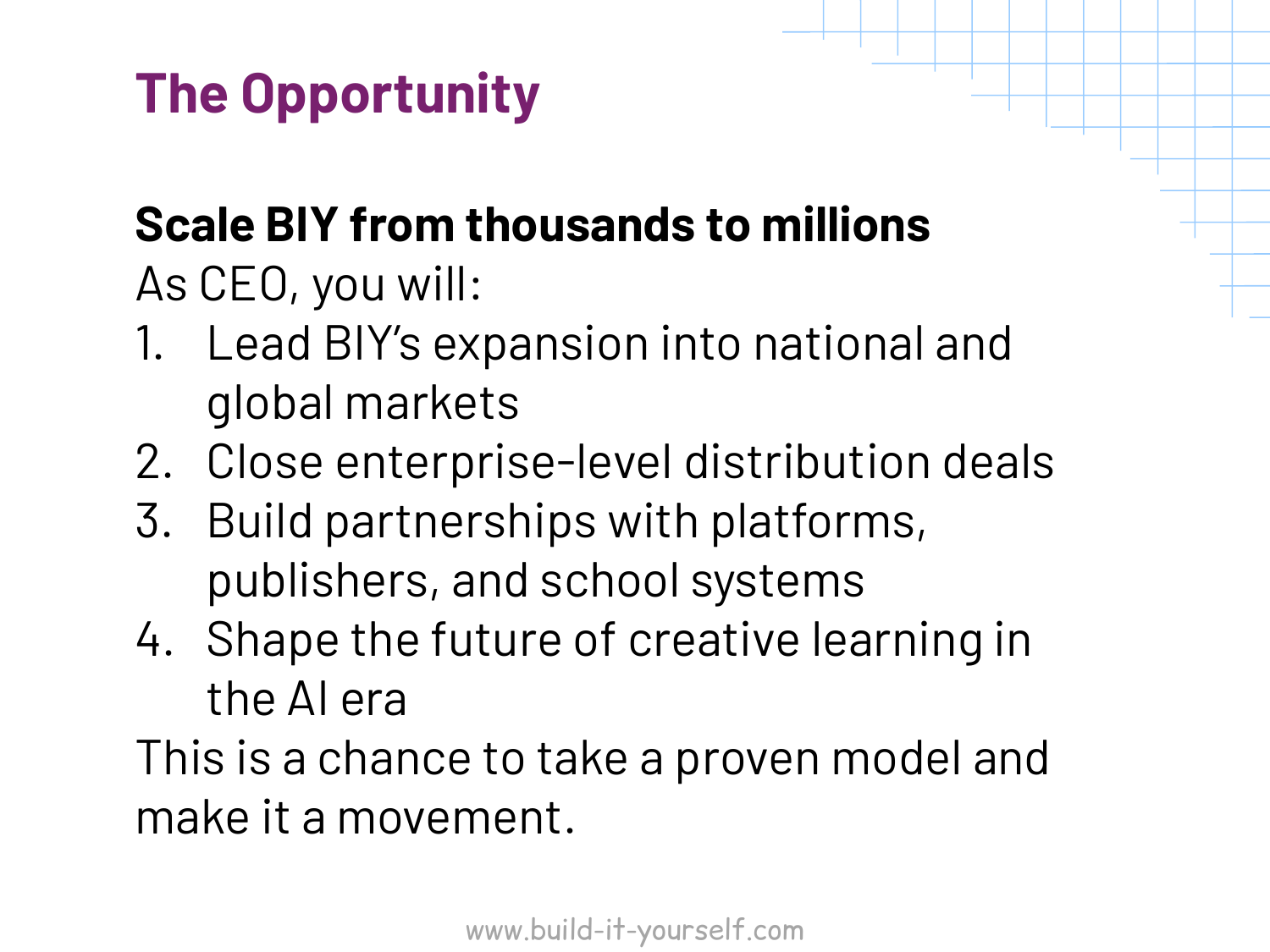

The Opportunity

Scale BIY from thousands to millions
As CEO, you will:
Lead BIY’s expansion into national and global markets
Close enterprise‑level distribution deals
Build partnerships with platforms, publishers, and school systems
Shape the future of creative learning in the AI era
This is a chance to take a proven model and make it a movement.
www.build-it-yourself.com